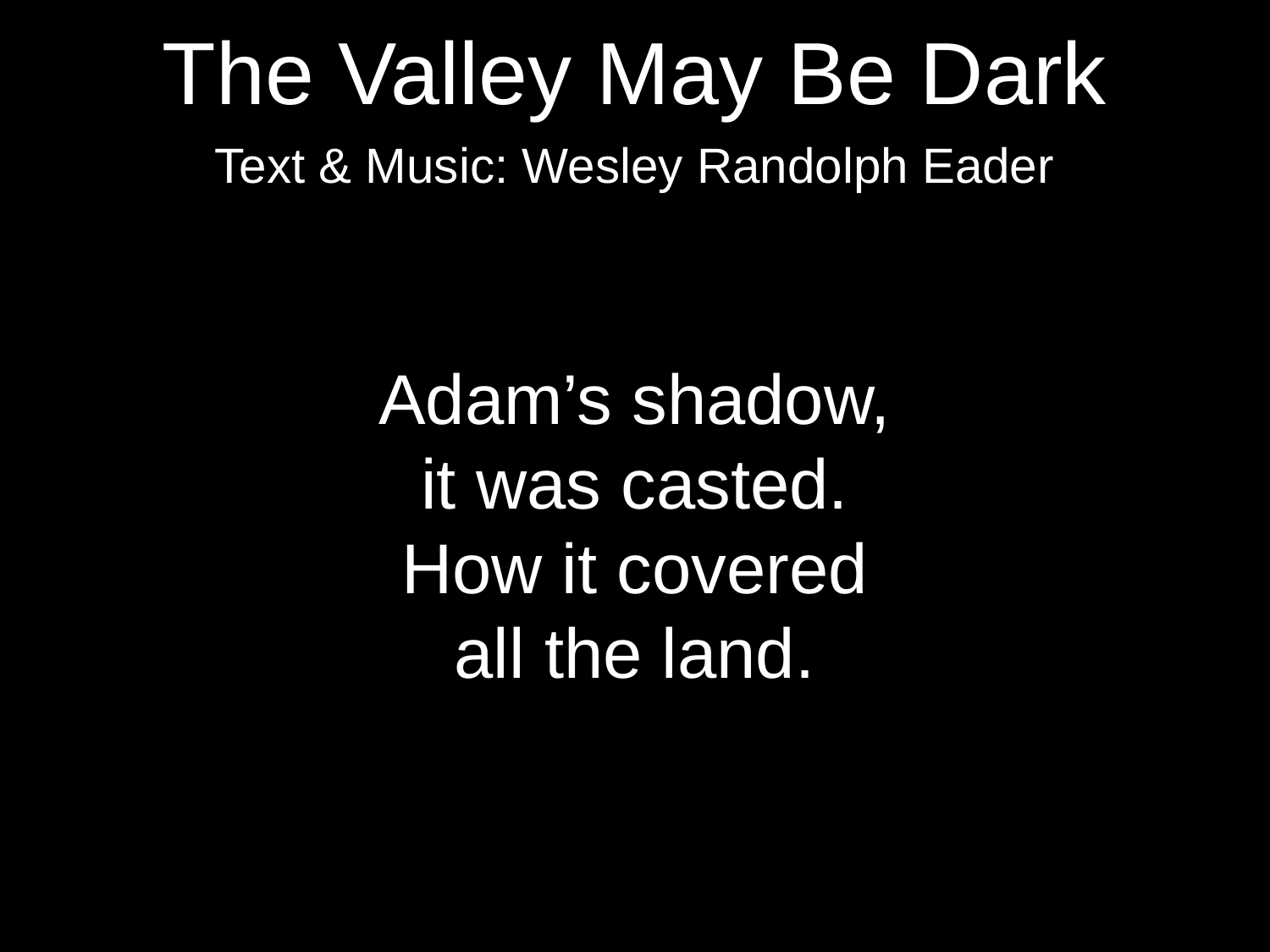

The Valley May Be Dark
Text & Music: Wesley Randolph Eader
Adam’s shadow,
it was casted.
How it covered
all the land.